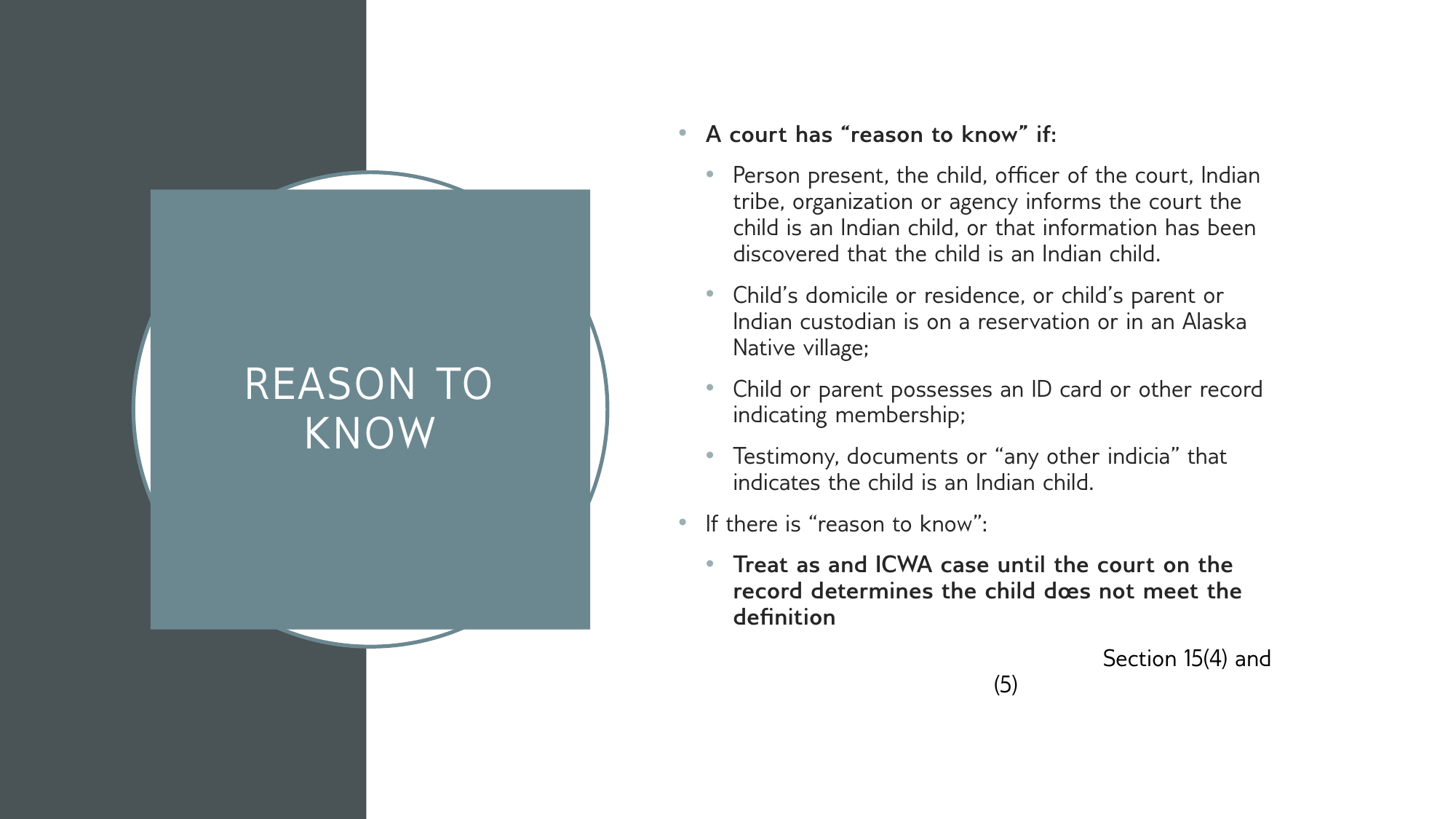

A court has “reason to know” if:
Person present, the child, officer of the court, Indian tribe, organization or agency informs the court the child is an Indian child, or that information has been discovered that the child is an Indian child.
Child’s domicile or residence, or child’s parent or Indian custodian is on a reservation or in an Alaska Native village;
Child or parent possesses an ID card or other record indicating membership;
Testimony, documents or “any other indicia” that indicates the child is an Indian child.
If there is “reason to know”:
Treat as and ICWA case until the court on the record determines the child does not meet the definition
	Section 15(4) and (5)

# Reason to Know